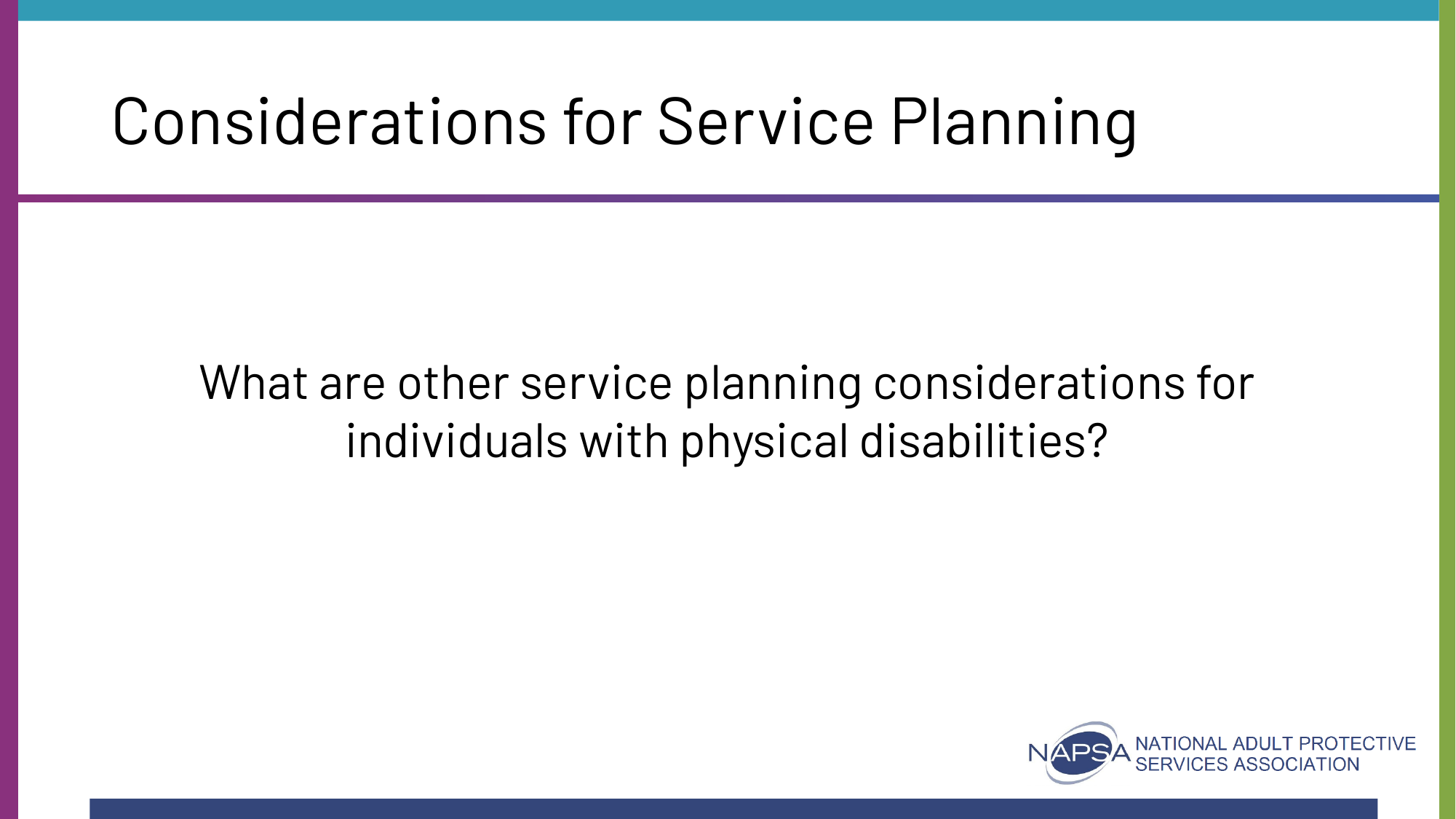

# Considerations for Service Planning
What are other service planning considerations for individuals with physical disabilities?